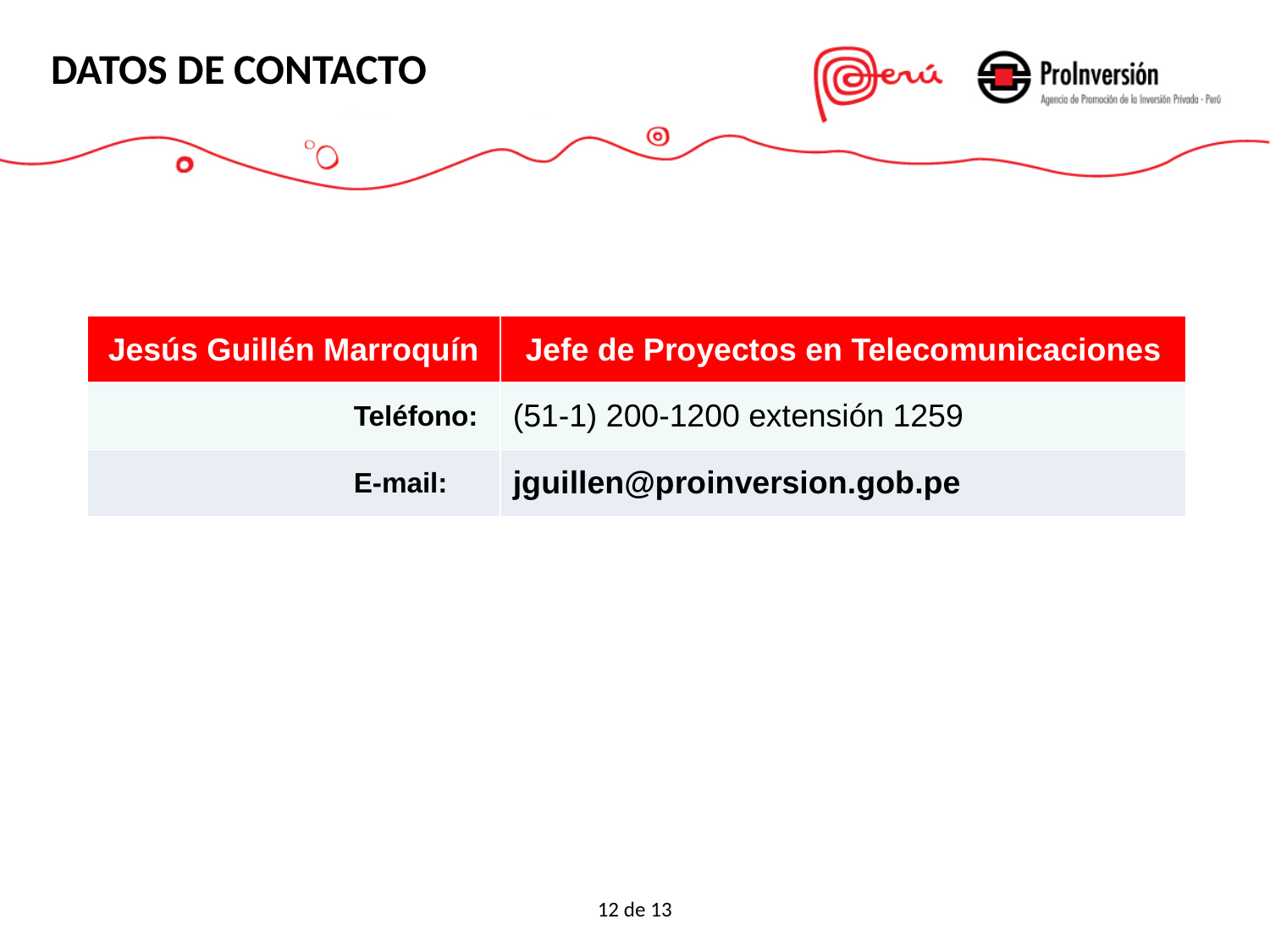

Datos de contacto

| Jesús Guillén Marroquín | Jefe de Proyectos en Telecomunicaciones |
| --- | --- |
| Teléfono: | (51-1) 200-1200 extensión 1259 |
| E-mail: | jguillen@proinversion.gob.pe |
12 de 13